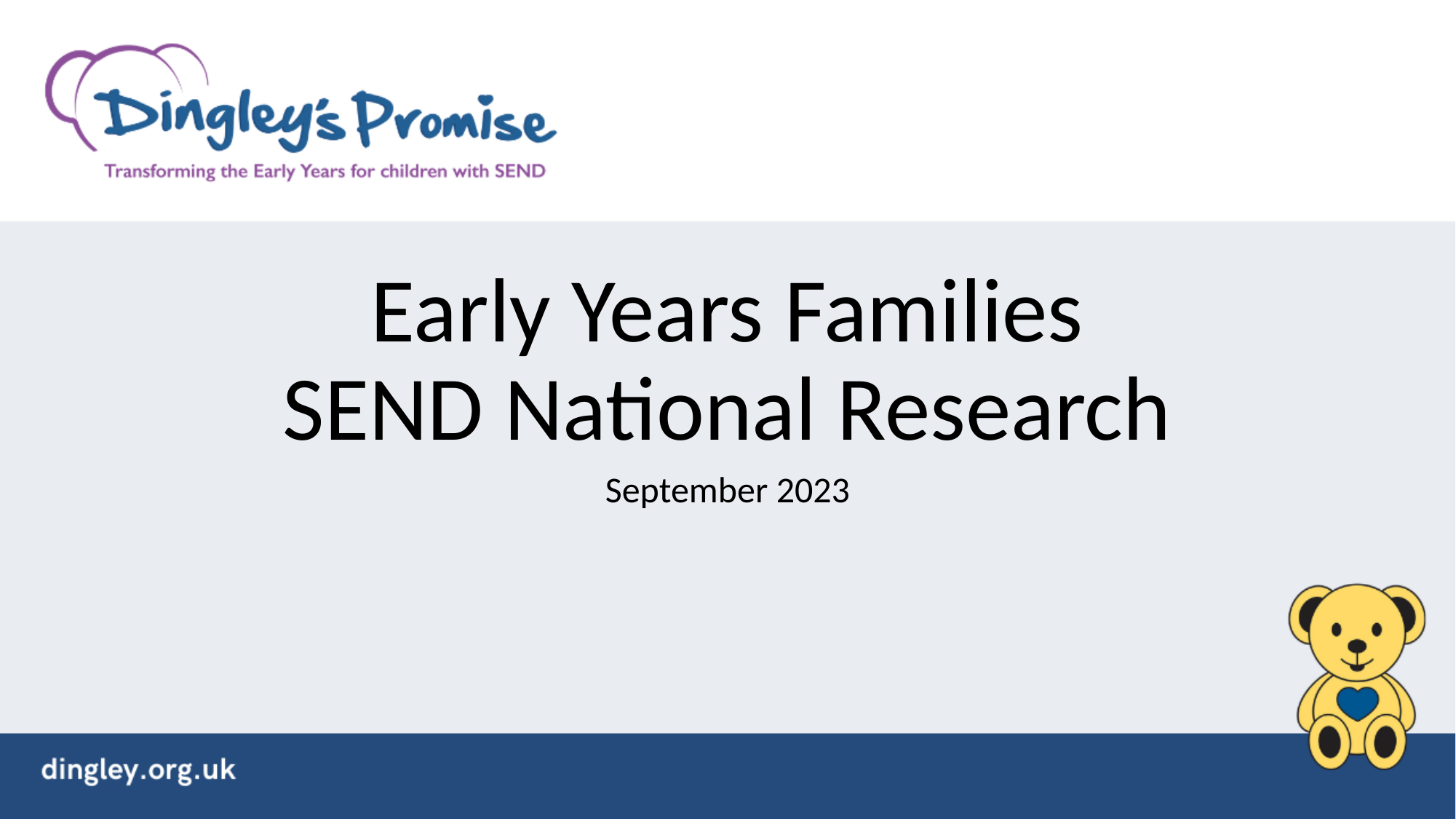

# Early Years Families SEND National Research
September 2023